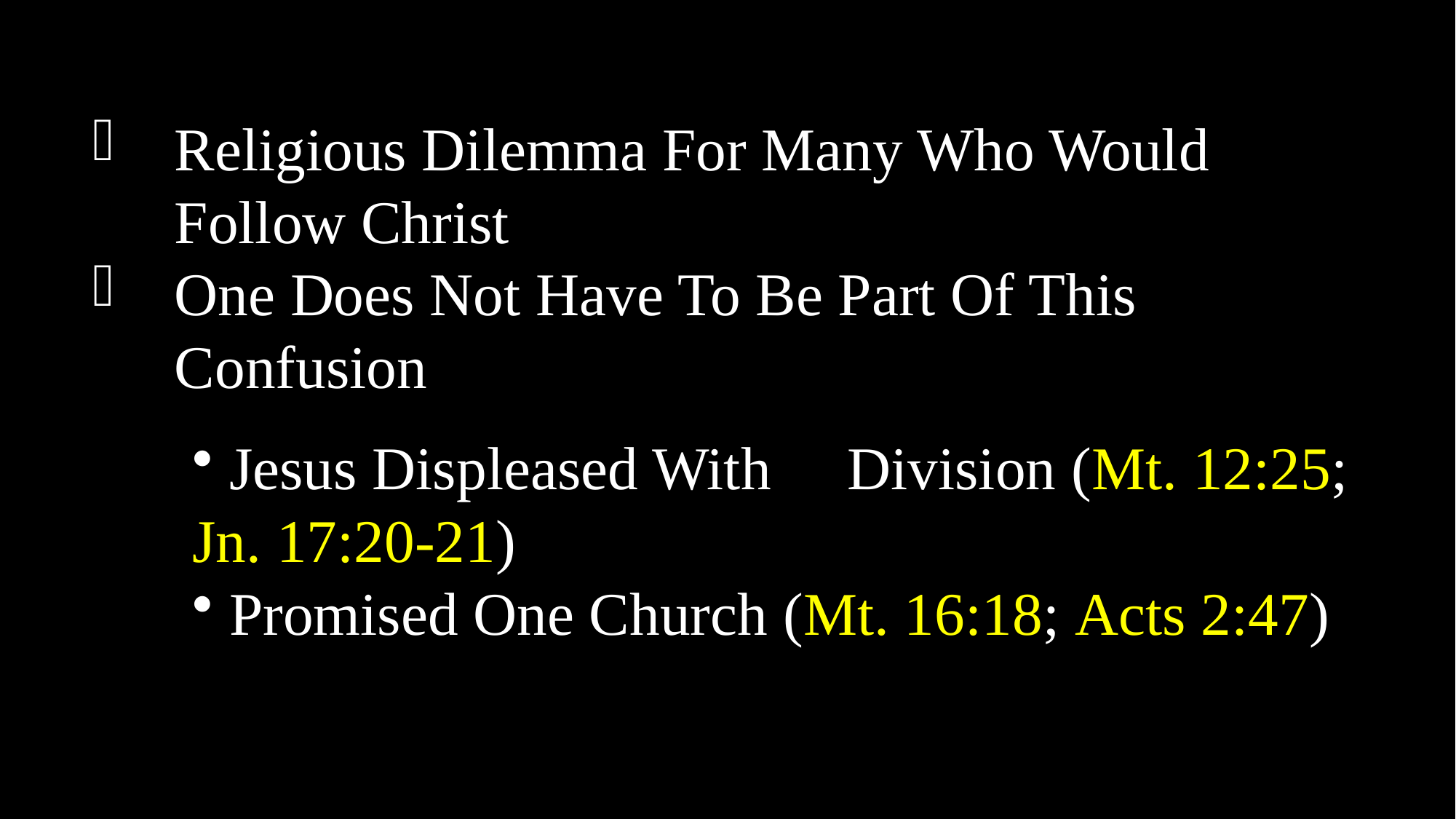

Religious Dilemma For Many Who Would Follow Christ
One Does Not Have To Be Part Of This Confusion
 Jesus Displeased With 	Division (Mt. 12:25; Jn. 17:20-21)
 Promised One Church (Mt. 16:18; Acts 2:47)